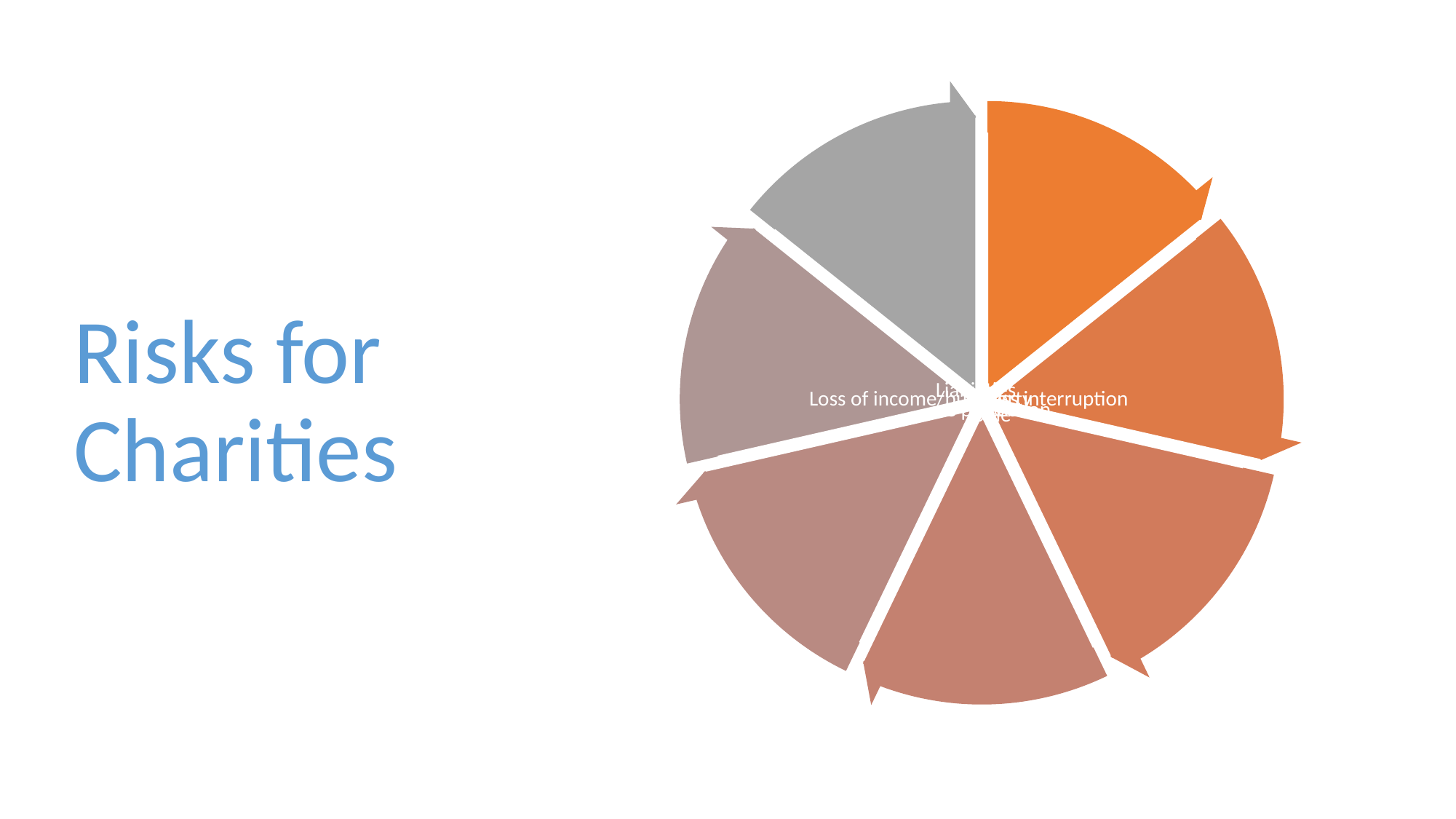

# Risks for Charities
Asset protection
Property
Contents
People
Income protection
Loss of income/business interruption
Liabilities